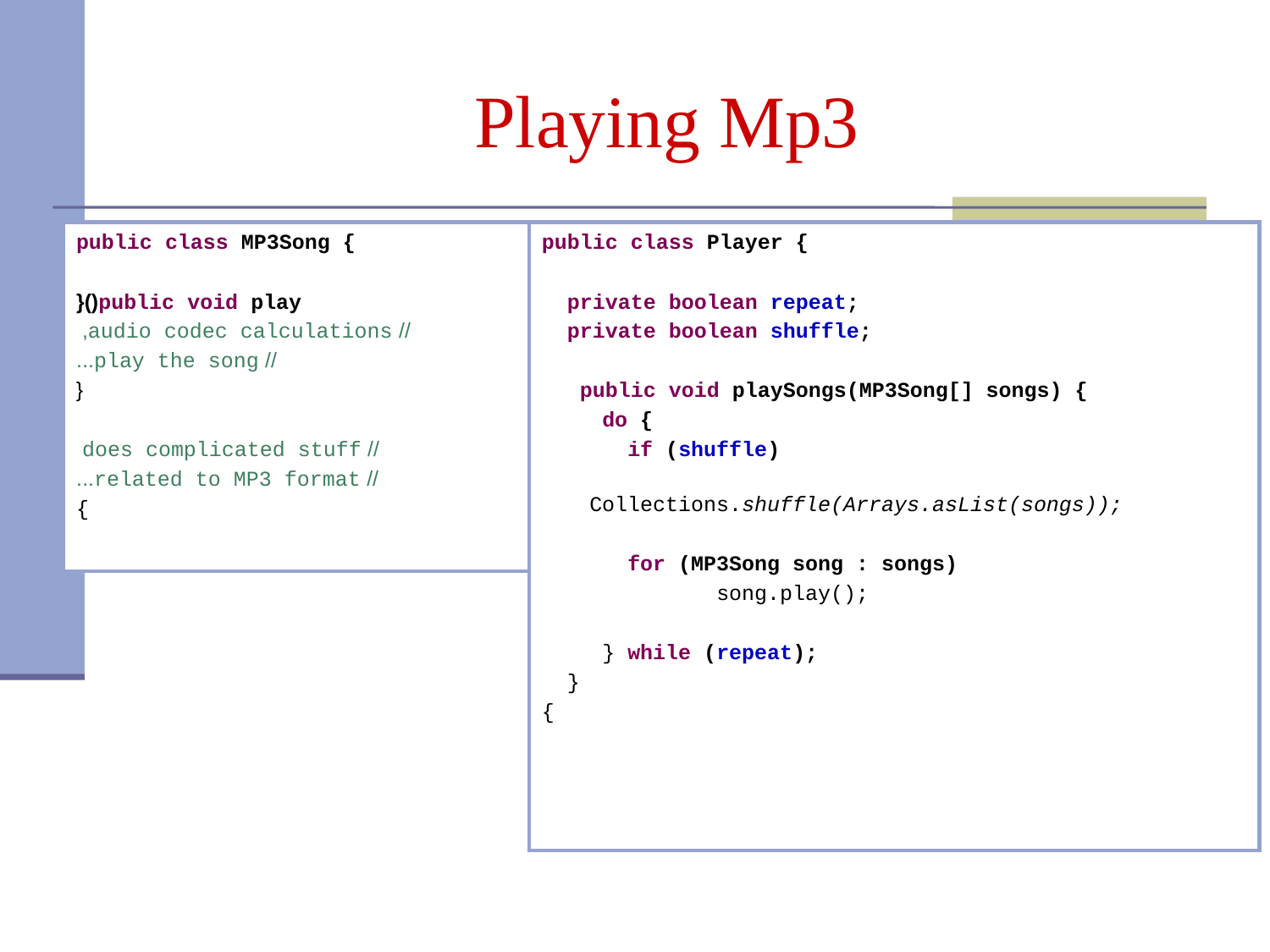

# Playing Mp3
public class Player {

  private boolean repeat;
  private boolean shuffle;

   public void playSongs(MP3Song[] songs) {
	 do {
	   if (shuffle)
	     	Collections.shuffle(Arrays.asList(songs));

	   for (MP3Song song : songs)
		song.play();

	 } while (repeat);
  }
{

public class MP3Song {

public void play(){
  // audio codec calculations,
  // play the song...
{

// does complicated stuff
// related to MP3 format...
{